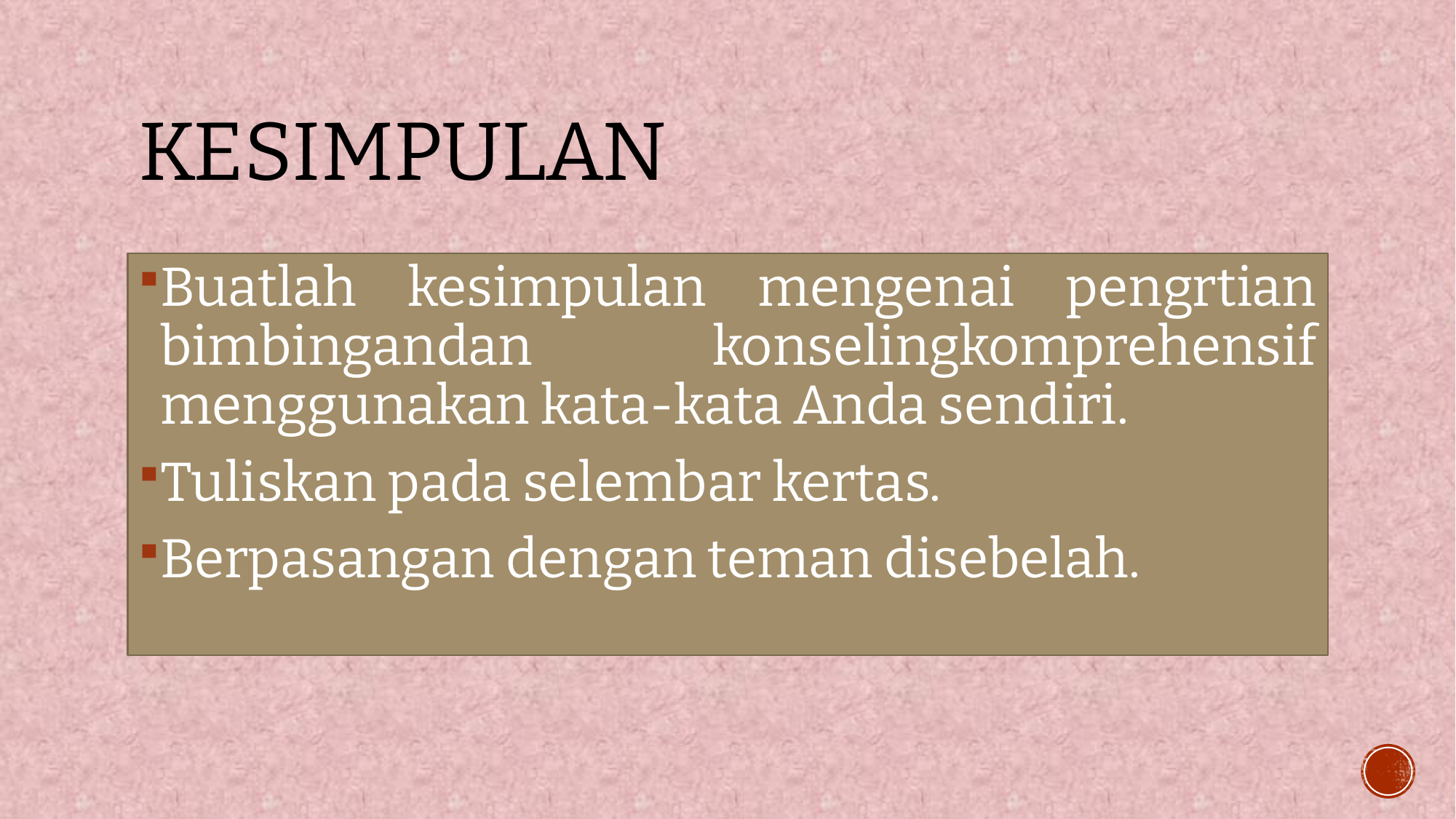

# KESIMPULAN
Buatlah kesimpulan mengenai pengrtian bimbingandan konselingkomprehensif menggunakan kata-kata Anda sendiri.
Tuliskan pada selembar kertas.
Berpasangan dengan teman disebelah.